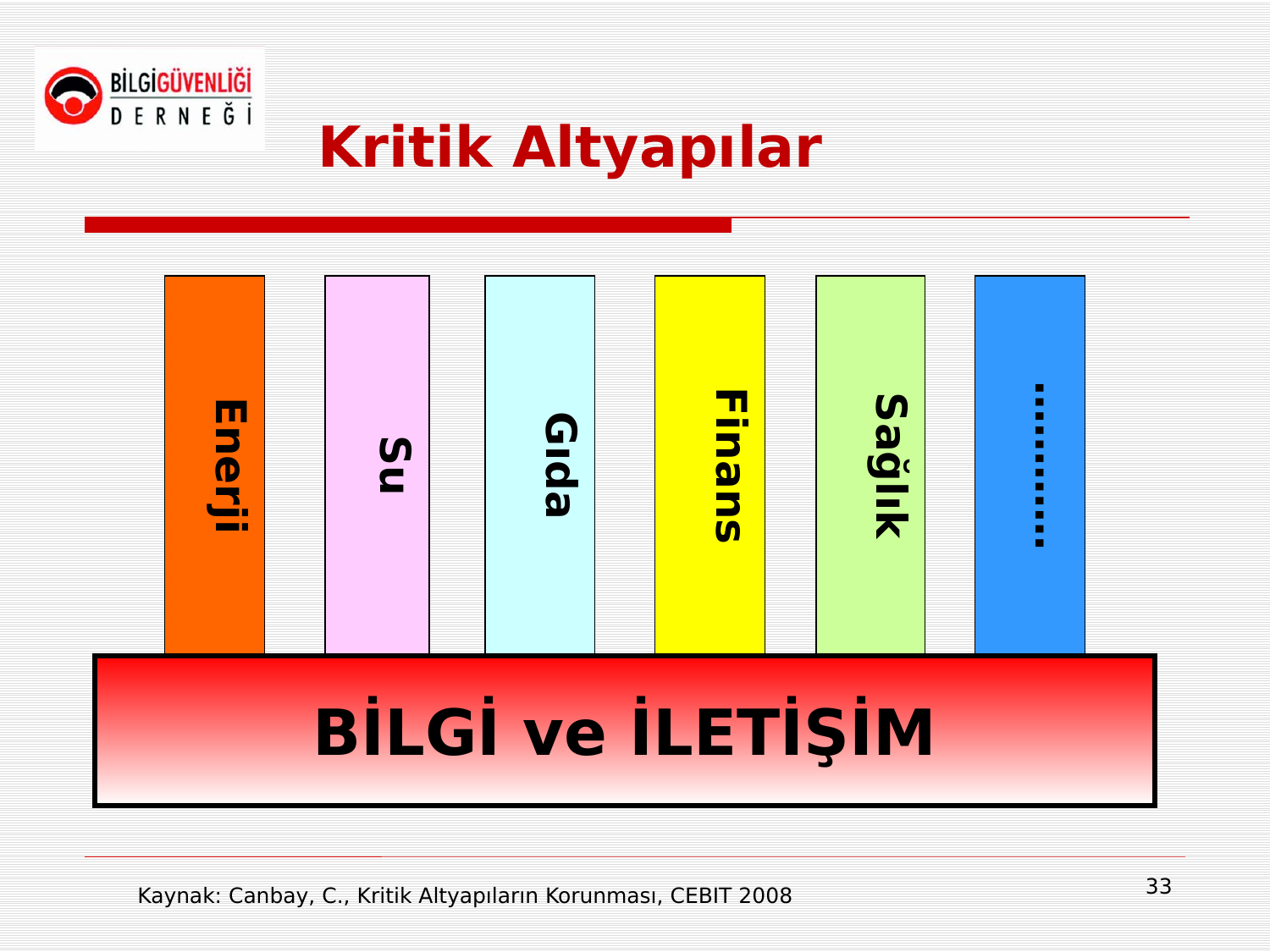

# Kritik Altyapılar
Enerji
Su
Gıda
Finans
Sağlık
…………

BİLGİ ve İLETİŞİM
33
Kaynak: Canbay, C., Kritik Altyapıların Korunması, CEBIT 2008